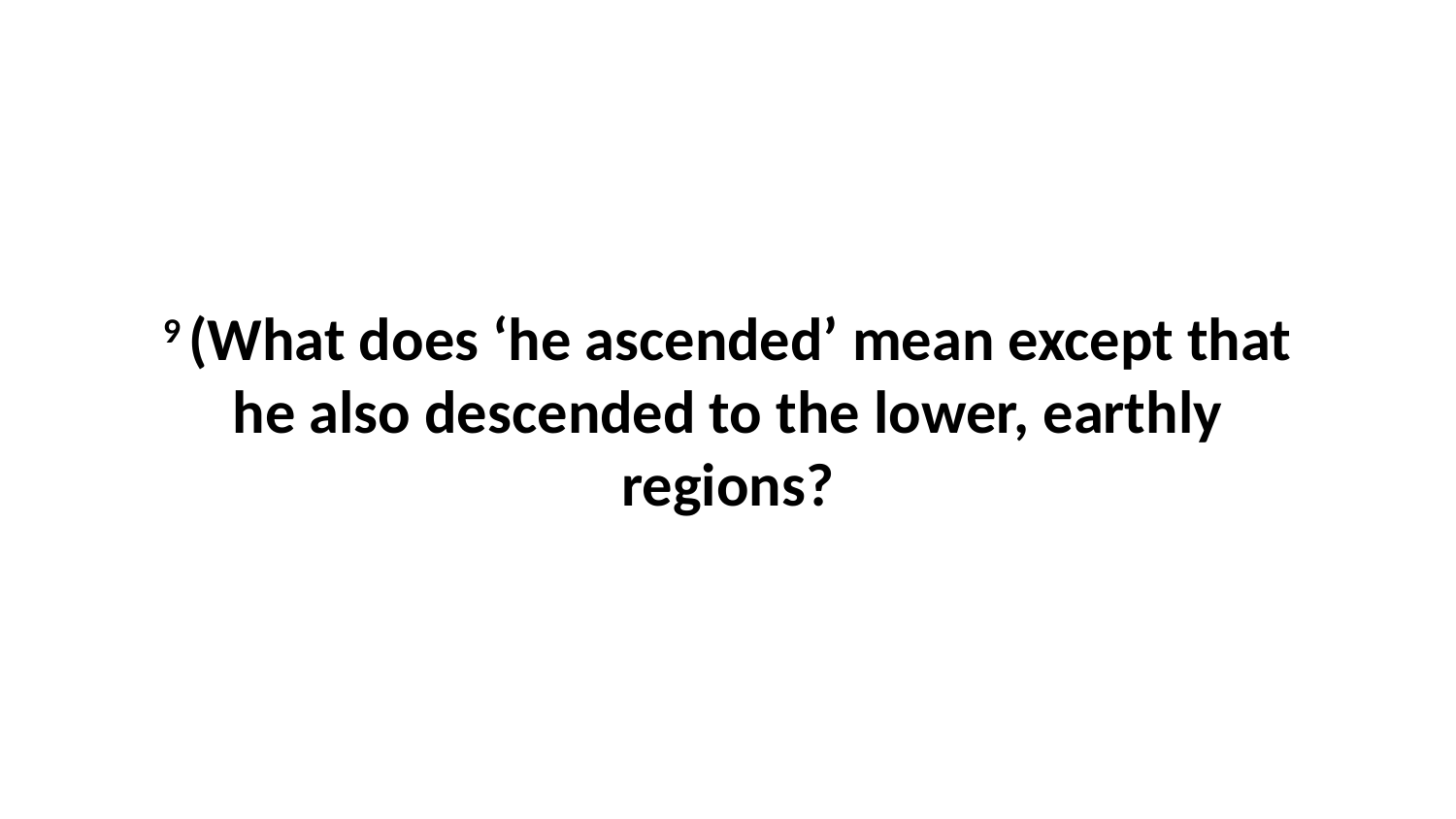

9 (What does ‘he ascended’ mean except that he also descended to the lower, earthly regions?